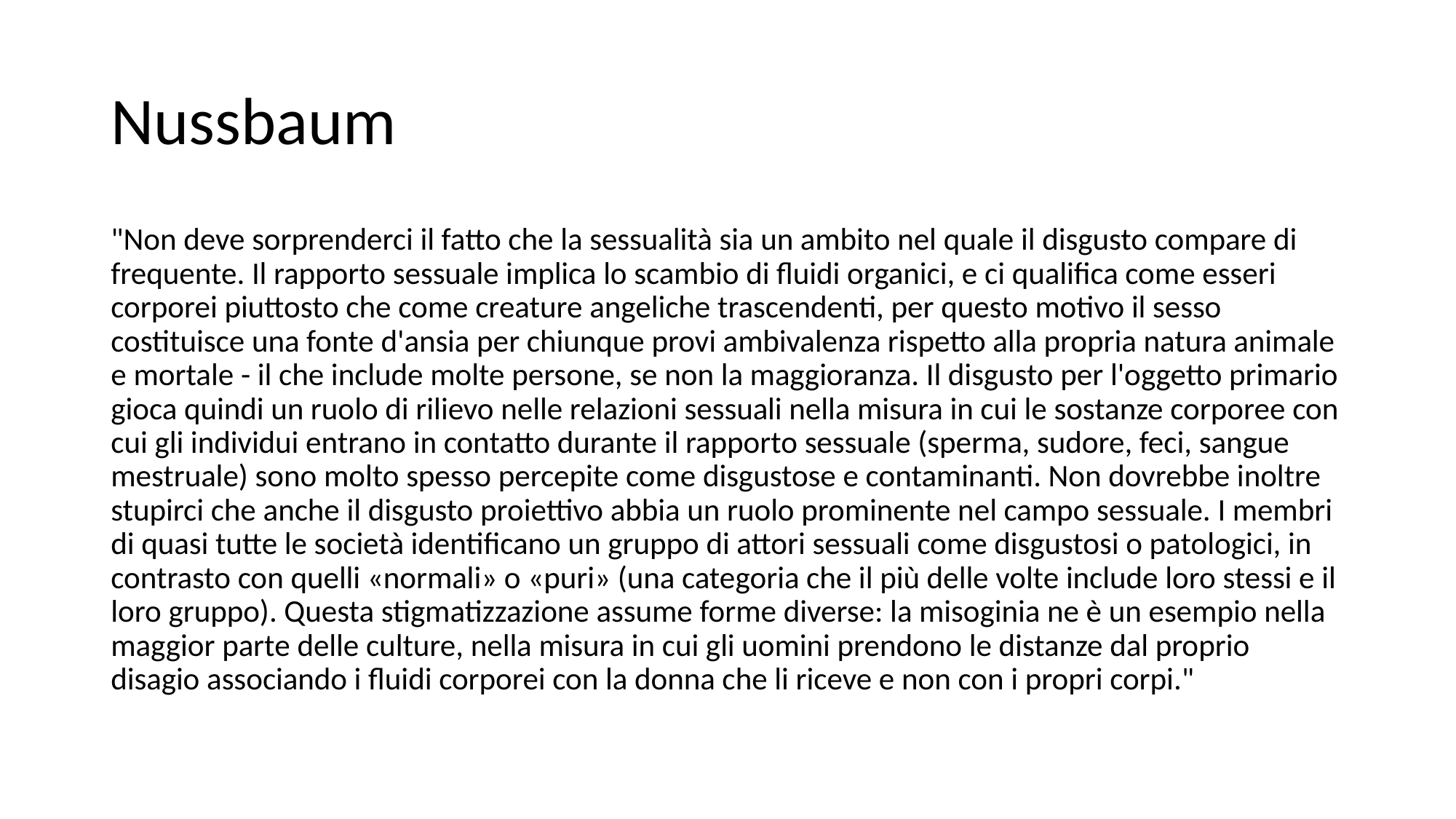

# Nussbaum
"Non deve sorprenderci il fatto che la sessualità sia un ambito nel quale il disgusto compare di frequente. Il rapporto sessuale implica lo scambio di fluidi organici, e ci qualifica come esseri corporei piuttosto che come creature angeliche trascendenti, per questo motivo il sesso costituisce una fonte d'ansia per chiunque provi ambivalenza rispetto alla propria natura animale e mortale - il che include molte persone, se non la maggioranza. Il disgusto per l'oggetto primario gioca quindi un ruolo di rilievo nelle relazioni sessuali nella misura in cui le sostanze corporee con cui gli individui entrano in contatto durante il rapporto sessuale (sperma, sudore, feci, sangue mestruale) sono molto spesso percepite come disgustose e contaminanti. Non dovrebbe inoltre stupirci che anche il disgusto proiettivo abbia un ruolo prominente nel campo sessuale. I membri di quasi tutte le società identificano un gruppo di attori sessuali come disgustosi o patologici, in contrasto con quelli «normali» o «puri» (una categoria che il più delle volte include loro stessi e il loro gruppo). Questa stigmatizzazione assume forme diverse: la misoginia ne è un esempio nella maggior parte delle culture, nella misura in cui gli uomini prendono le distanze dal proprio disagio associando i fluidi corporei con la donna che li riceve e non con i propri corpi."